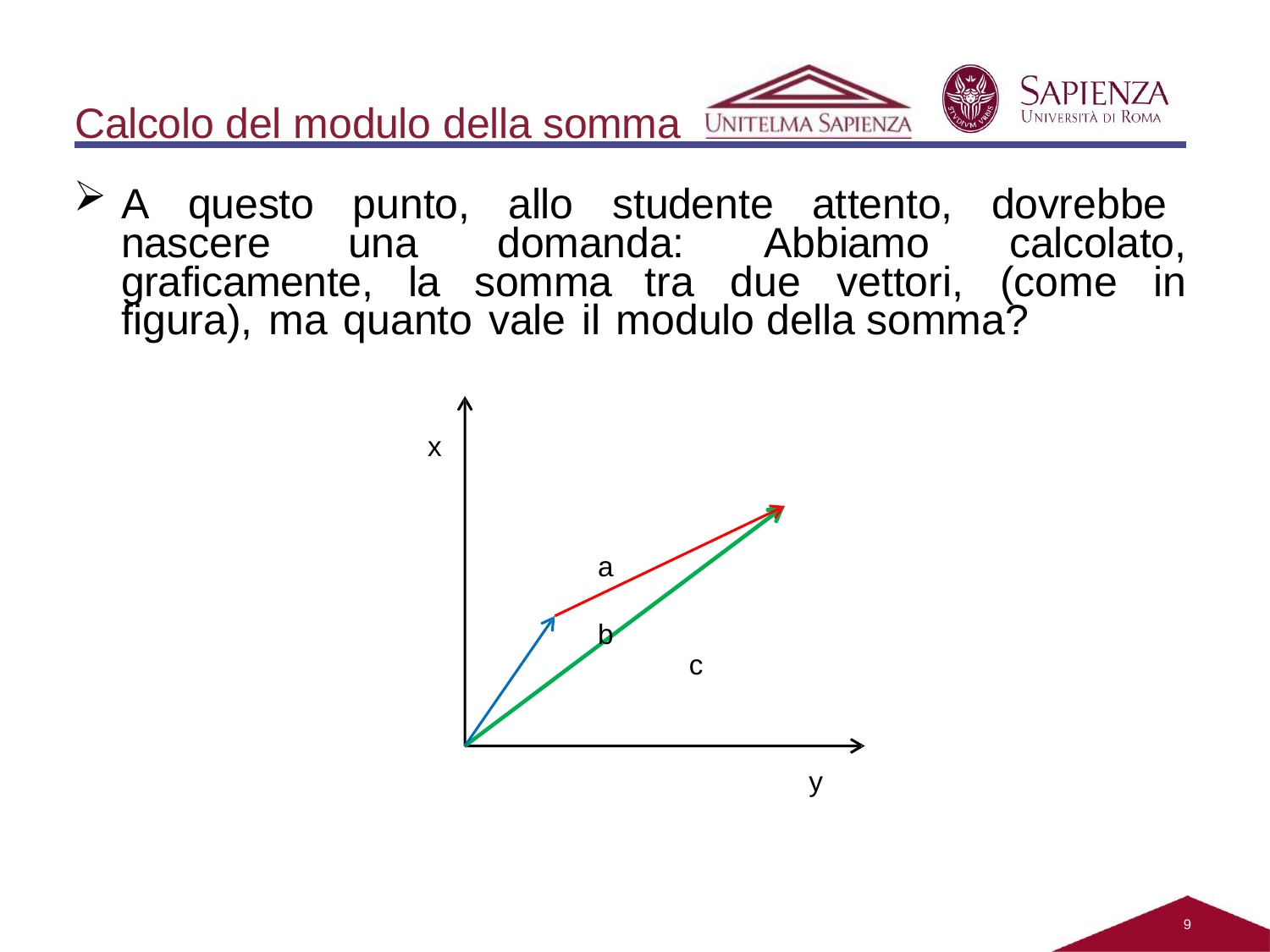

# Calcolo del modulo della somma
A  questo  punto,  allo  studente  attento,  dovrebbe  nascere una domanda: Abbiamo calcolato, graficamente, la somma tra due vettori, (come in figura), ma quanto vale il modulo della somma?

x

a

b
c

y

9